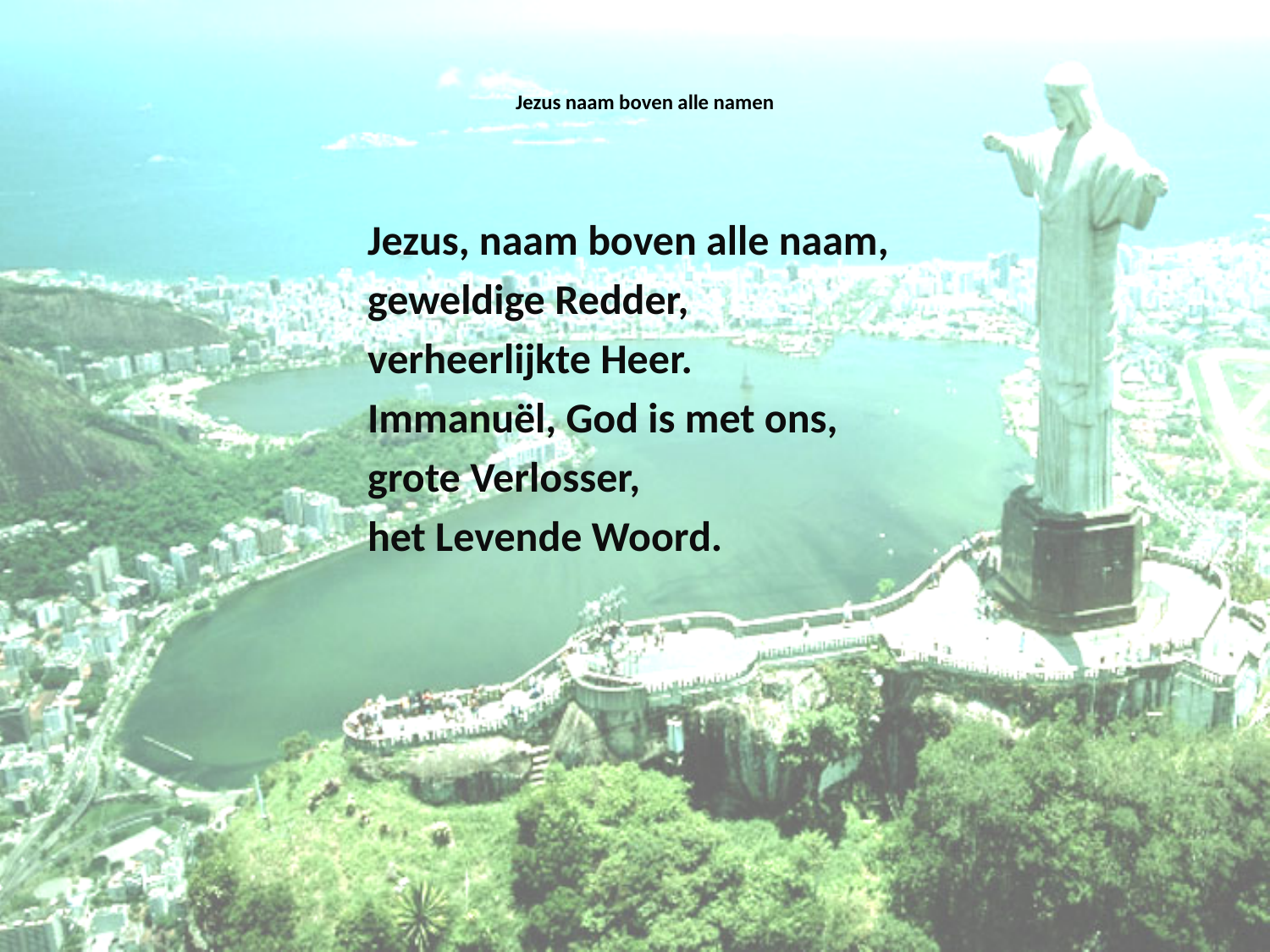

# Jezus naam boven alle namen
Jezus, naam boven alle naam,
geweldige Redder,
verheerlijkte Heer.
Immanuël, God is met ons,
grote Verlosser,
het Levende Woord.